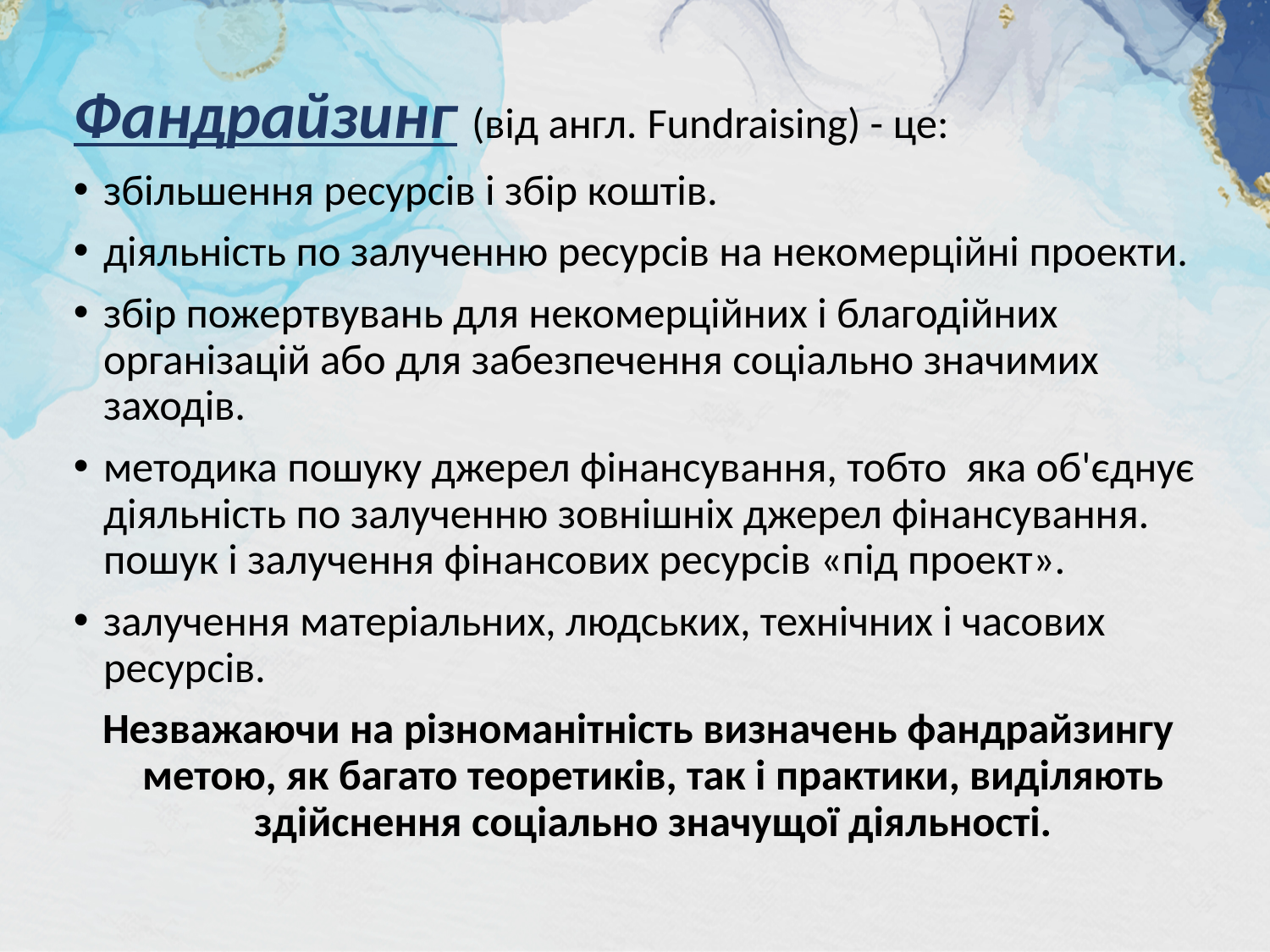

Фандрайзинг (від англ. Fundraising) - це:
збільшення ресурсів і збір коштів.
діяльність по залученню ресурсів на некомерційні проекти.
збір пожертвувань для некомерційних і благодійних організацій або для забезпечення соціально значимих заходів.
методика пошуку джерел фінансування, тобто  яка об'єднує діяльність по залученню зовнішніх джерел фінансування.  пошук і залучення фінансових ресурсів «під проект».
залучення матеріальних, людських, технічних і часових ресурсів.
Незважаючи на різноманітність визначень фандрайзингу метою, як багато теоретиків, так і практики, виділяють здійснення соціально значущої діяльності.